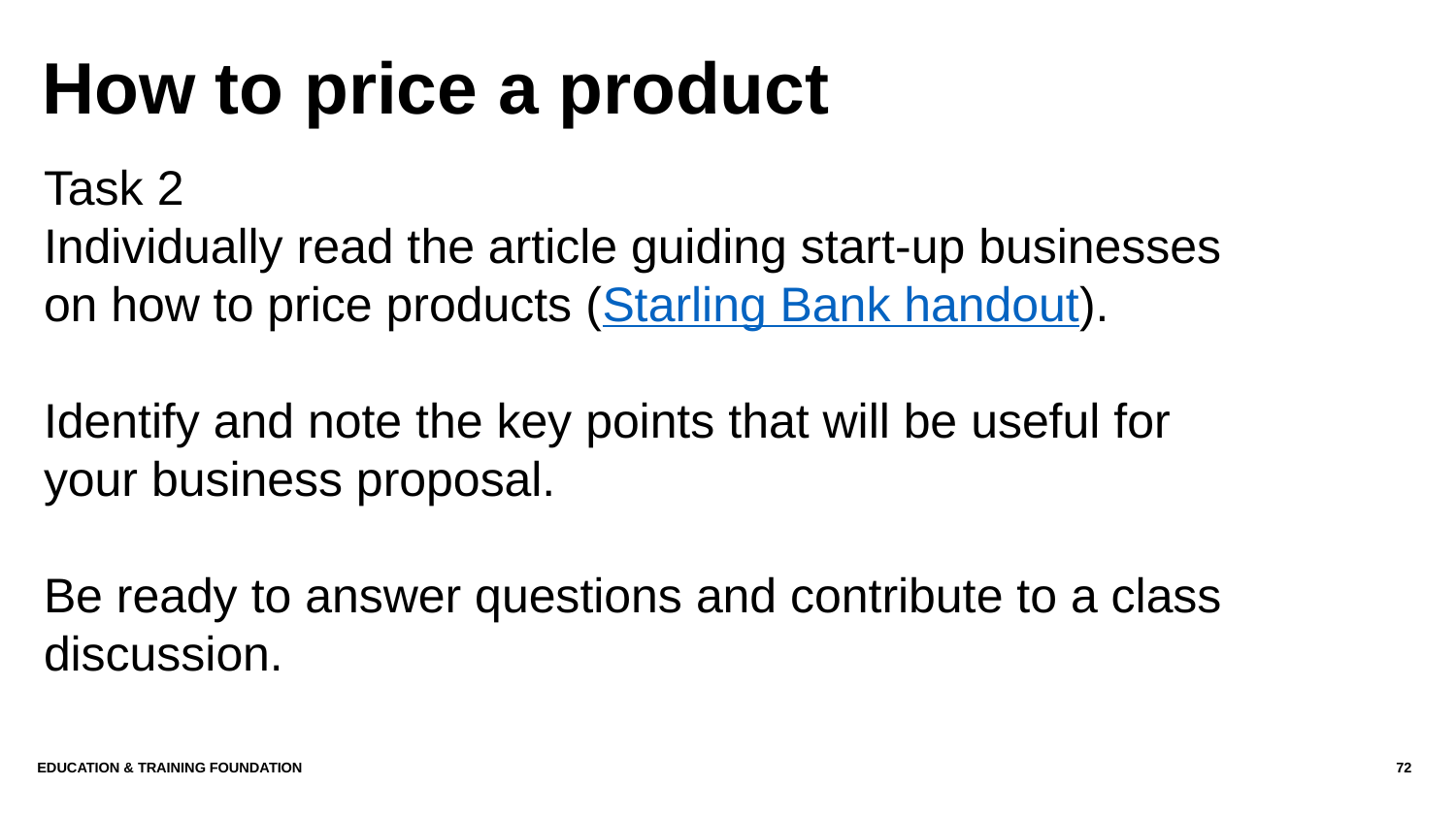

# How to price a product
Task 2
Individually read the article guiding start-up businesses on how to price products (Starling Bank handout).

Identify and note the key points that will be useful for your business proposal.

Be ready to answer questions and contribute to a class discussion.

EDUCATION & TRAINING FOUNDATION
72